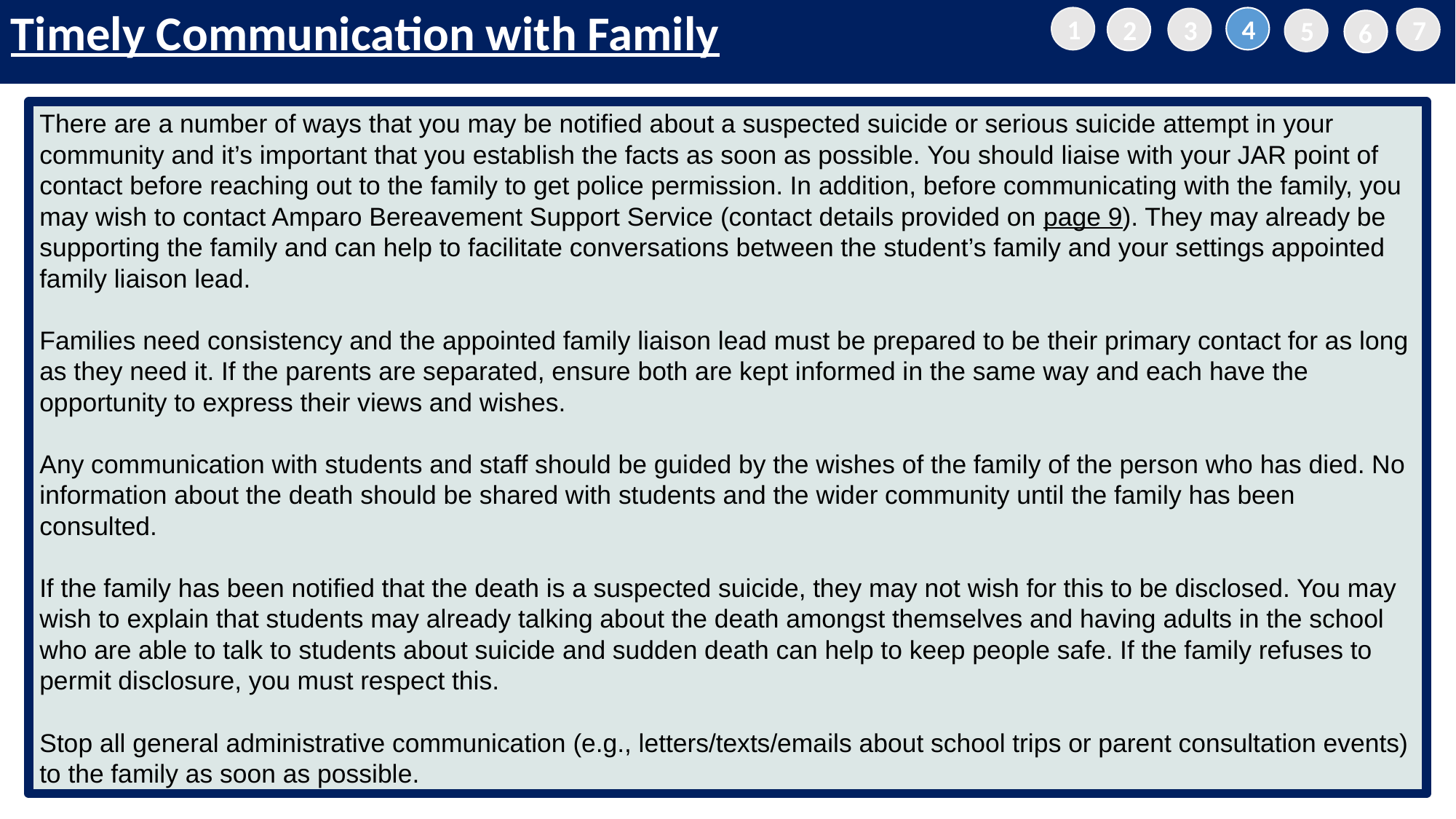

Timely Communication with Family

1

4

2

3

7

5

6
There are a number of ways that you may be notified about a suspected suicide or serious suicide attempt in your community and it’s important that you establish the facts as soon as possible. You should liaise with your JAR point of contact before reaching out to the family to get police permission. In addition, before communicating with the family, you may wish to contact Amparo Bereavement Support Service (contact details provided on page 9). They may already be supporting the family and can help to facilitate conversations between the student’s family and your settings appointed family liaison lead.

Families need consistency and the appointed family liaison lead must be prepared to be their primary contact for as long as they need it. If the parents are separated, ensure both are kept informed in the same way and each have the opportunity to express their views and wishes.

Any communication with students and staff should be guided by the wishes of the family of the person who has died. No information about the death should be shared with students and the wider community until the family has been consulted.

If the family has been notified that the death is a suspected suicide, they may not wish for this to be disclosed. You may wish to explain that students may already talking about the death amongst themselves and having adults in the school who are able to talk to students about suicide and sudden death can help to keep people safe. If the family refuses to permit disclosure, you must respect this.

Stop all general administrative communication (e.g., letters/texts/emails about school trips or parent consultation events) to the family as soon as possible.
20